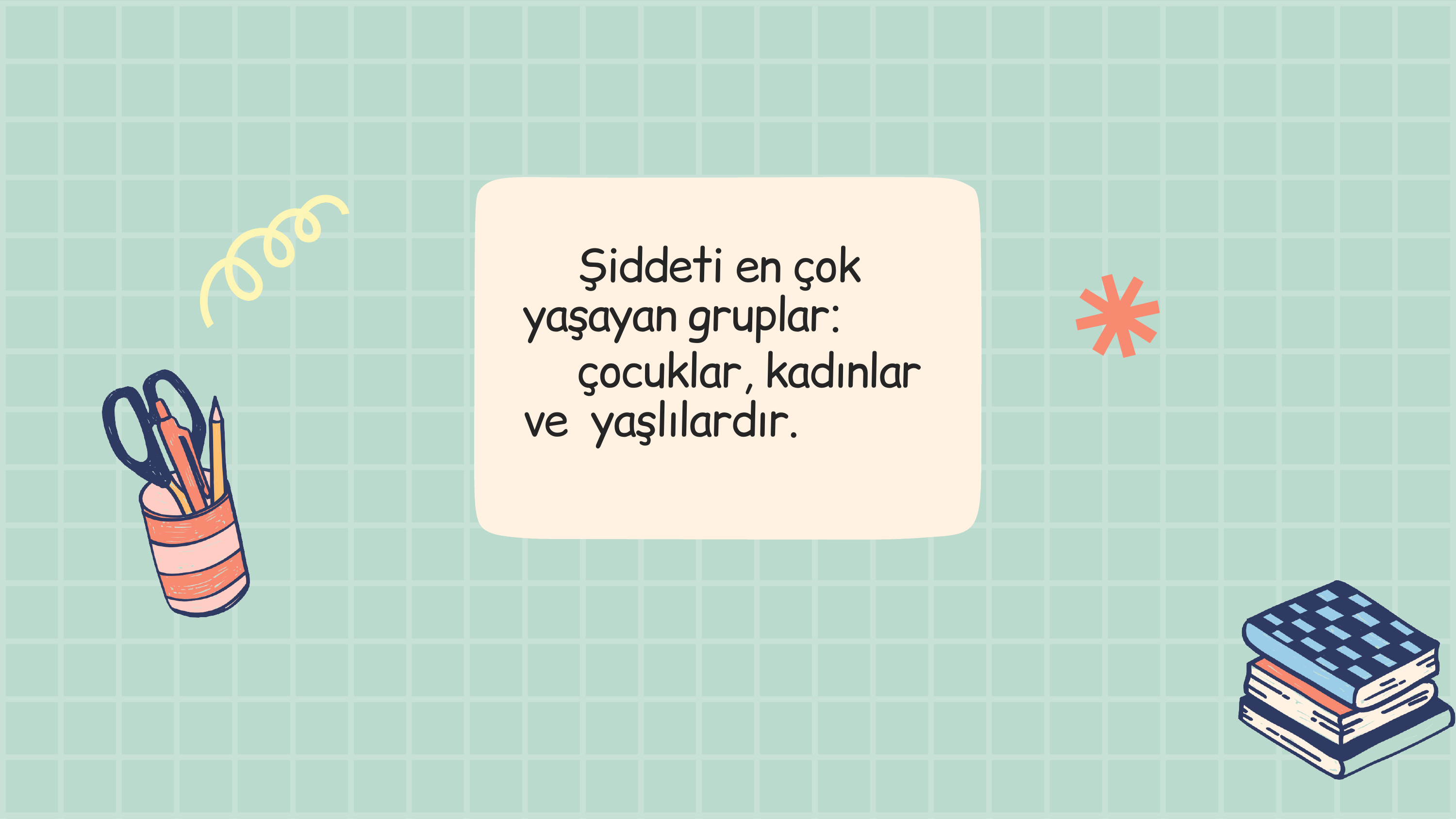

Şiddeti en çok  yaşayan gruplar:
çocuklar, kadınlar ve  yaşlılardır.